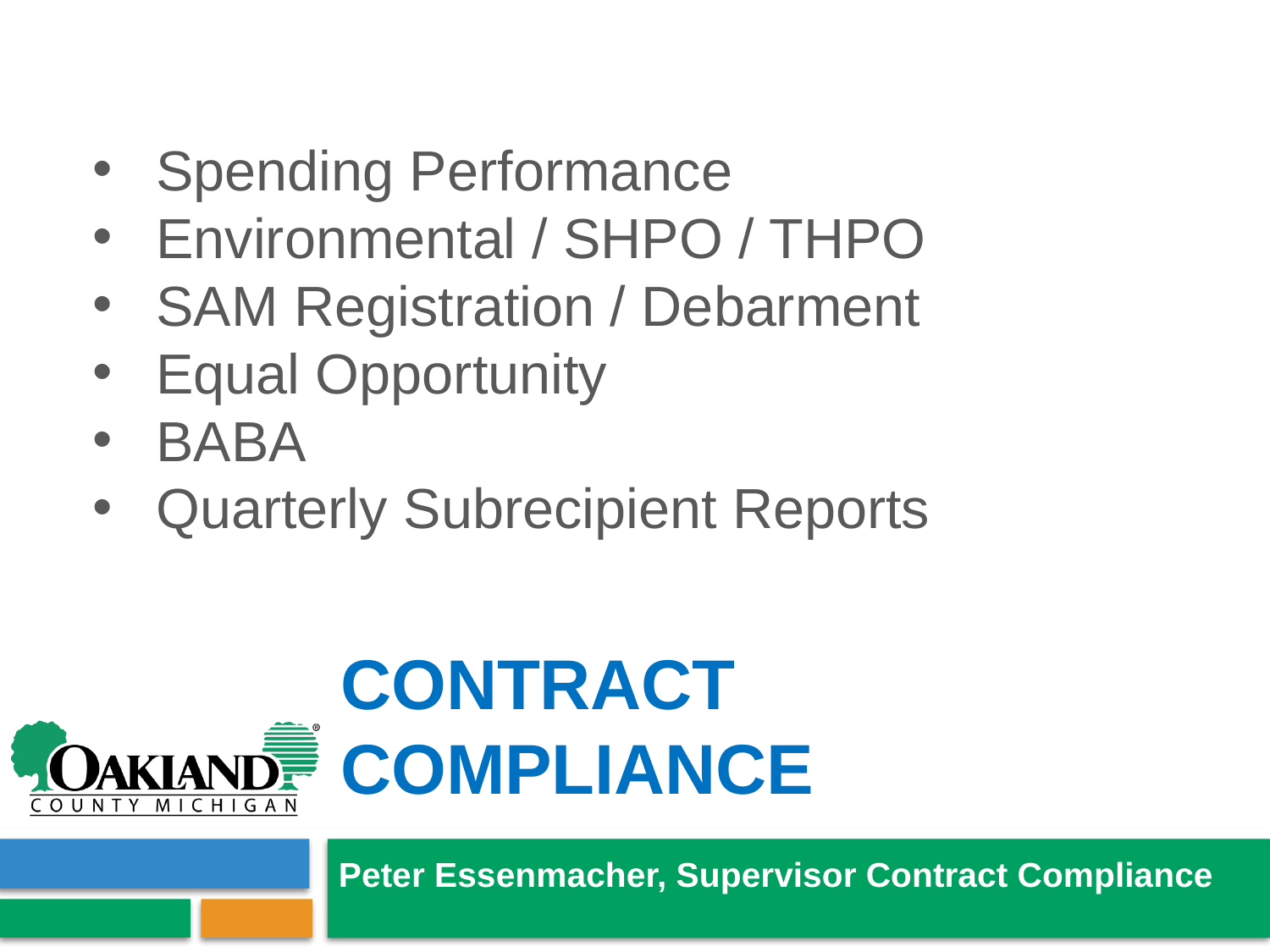

Spending Performance
Environmental / SHPO / THPO
SAM Registration / Debarment
Equal Opportunity
BABA
Quarterly Subrecipient Reports
# Contract Compliance
Peter Essenmacher, Supervisor Contract Compliance